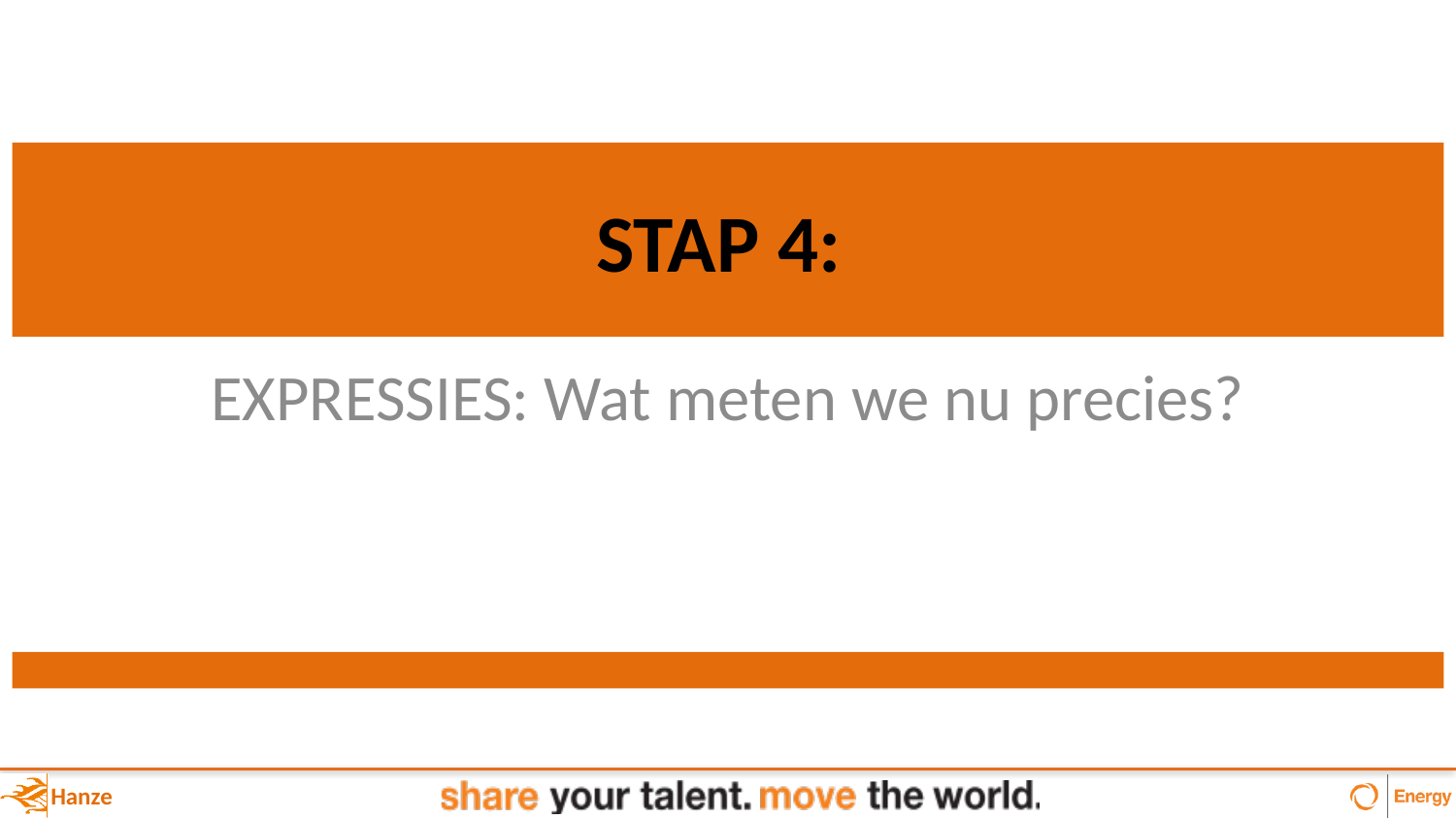

# STAP 4:
EXPRESSIES: Wat meten we nu precies?